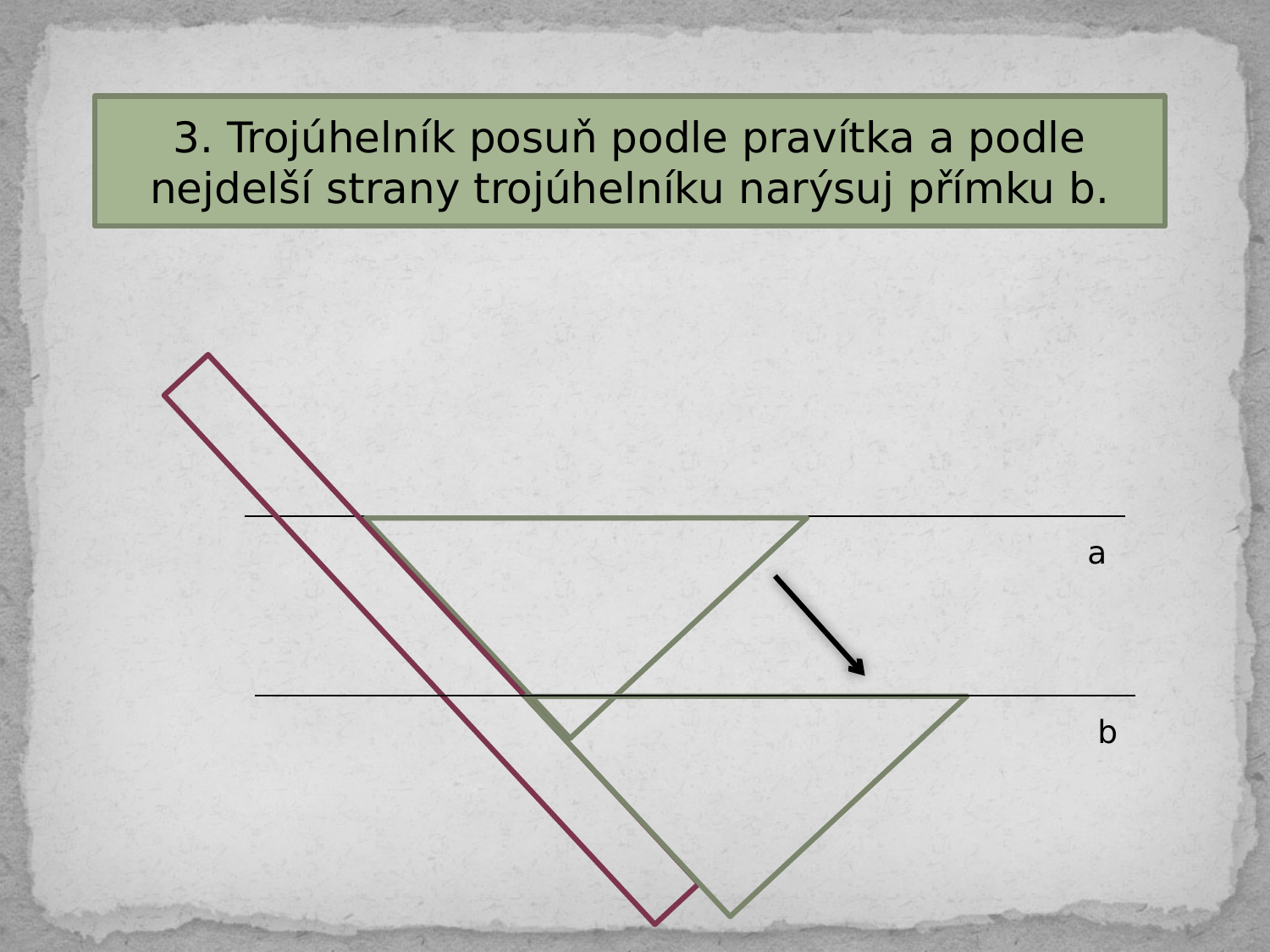

3. Trojúhelník posuň podle pravítka a podle nejdelší strany trojúhelníku narýsuj přímku b.

a

b